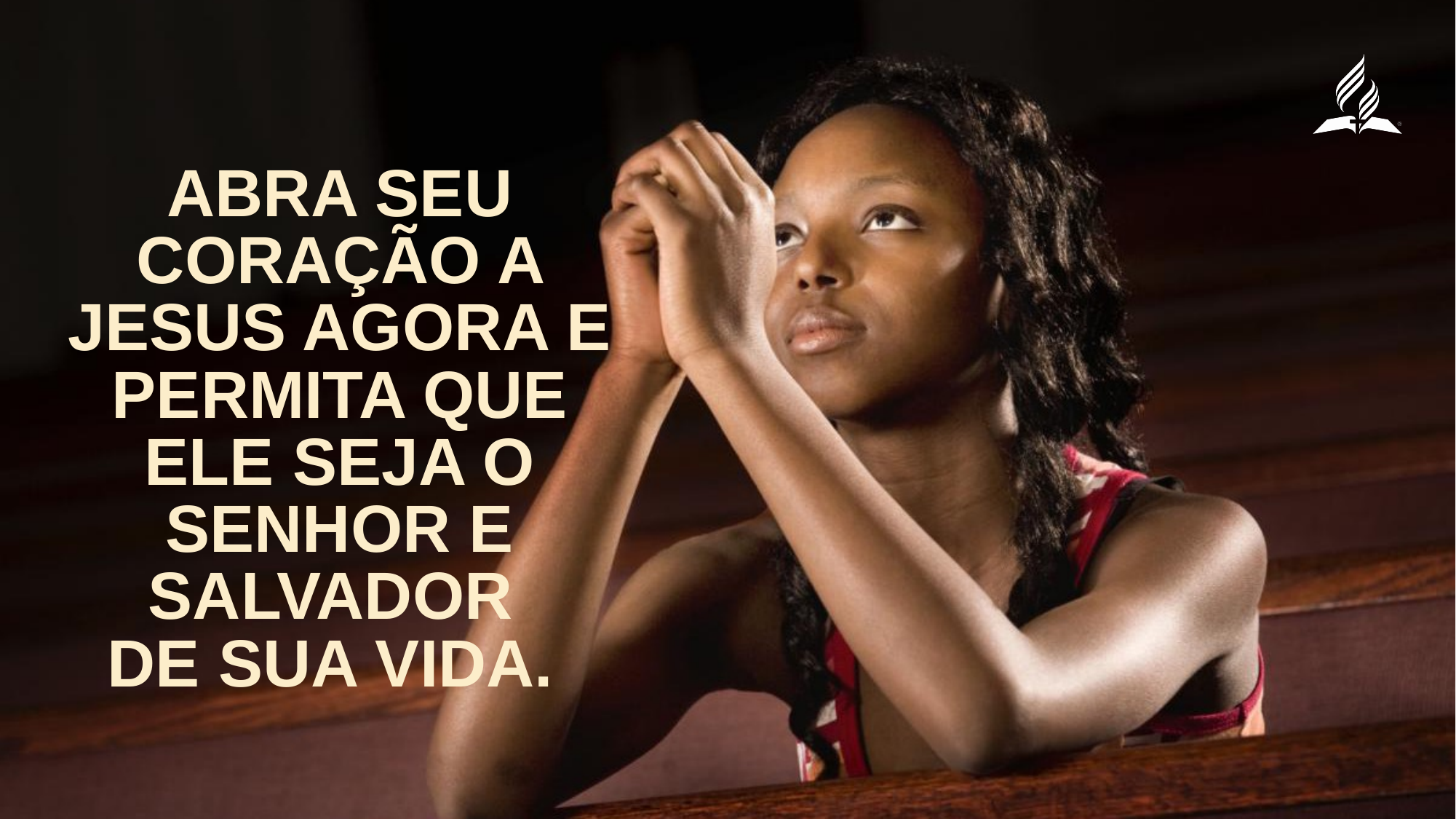

Abra seu coração a Jesus agora e permita que Ele seja o Senhor e Salvador
de sua vida.